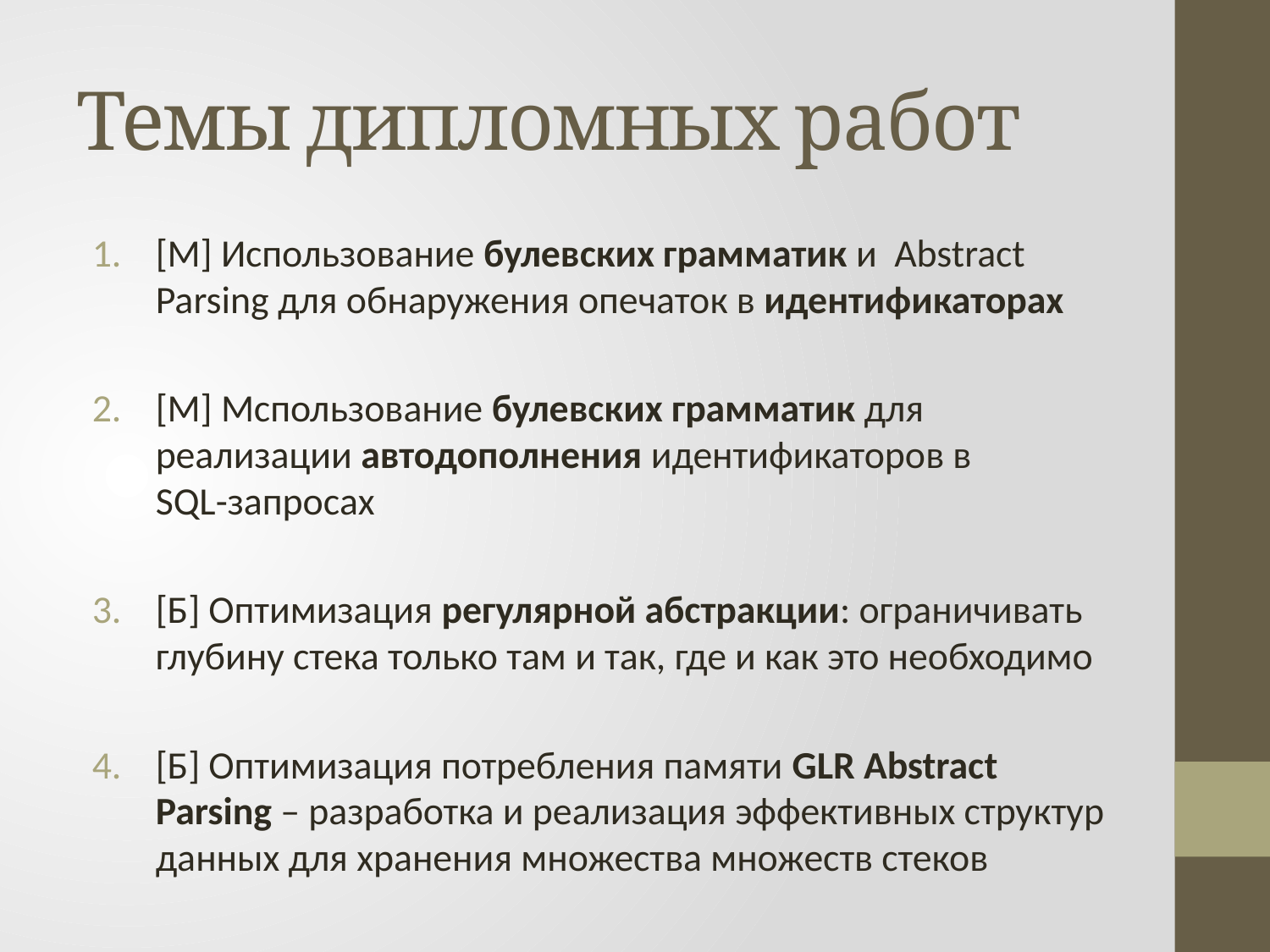

# Темы дипломных работ
[М] Использование булевских грамматик и  Abstract Parsing для обнаружения опечаток в идентификаторах

[М] Мспользование булевских грамматик для реализации автодополнения идентификаторов в
SQL-запросах

[Б] Оптимизация регулярной абстракции: ограничивать глубину стека только там и так, где и как это необходимо

[Б] Оптимизация потребления памяти GLR Abstract Parsing – разработка и реализация эффективных структур данных для хранения множества множеств стеков